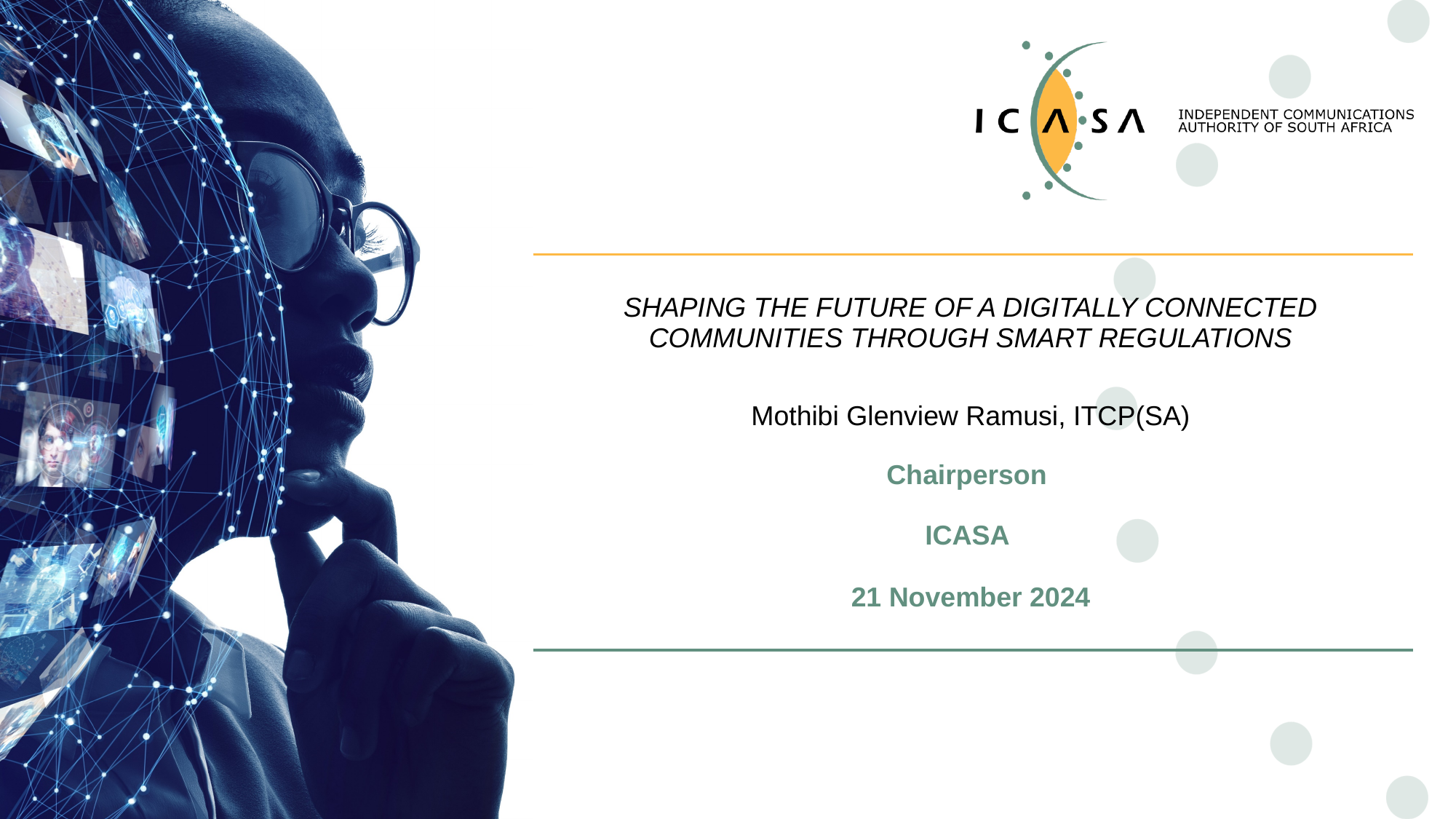

# SHAPING THE FUTURE OF A DIGITALLY CONNECTED COMMUNITIES THROUGH SMART REGULATIONS Mothibi Glenview Ramusi, ITCP(SA) Chairperson ICASA 21 November 2024